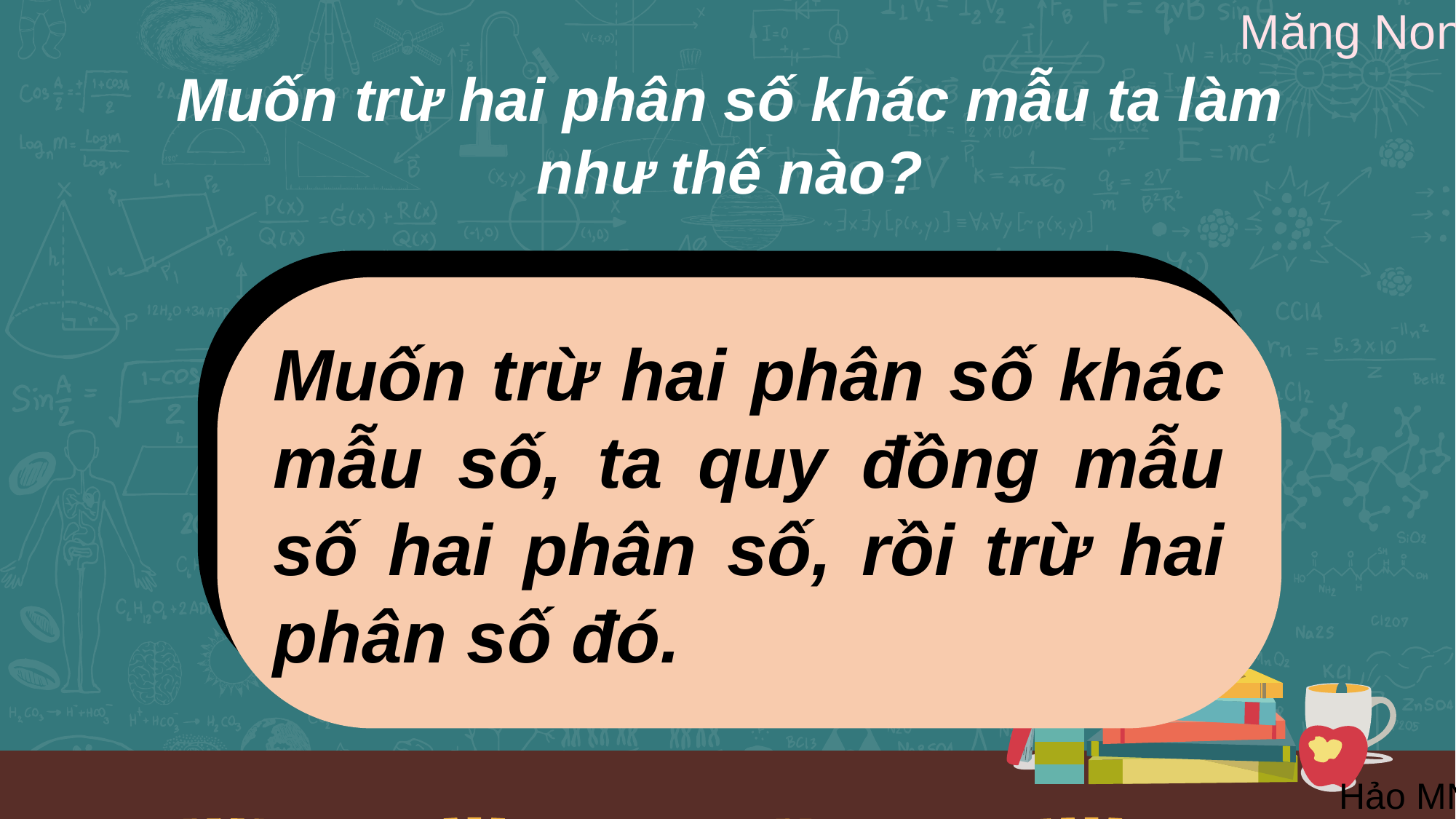

Muốn trừ hai phân số khác mẫu ta làm như thế nào?
Muốn trừ hai phân số khác mẫu số, ta quy đồng mẫu số hai phân số, rồi trừ hai phân số đó.
Muốn trừ hai phân số khác mẫu số, ta quy đồng mẫu số hai phân số, rồi trừ hai phân số đó.